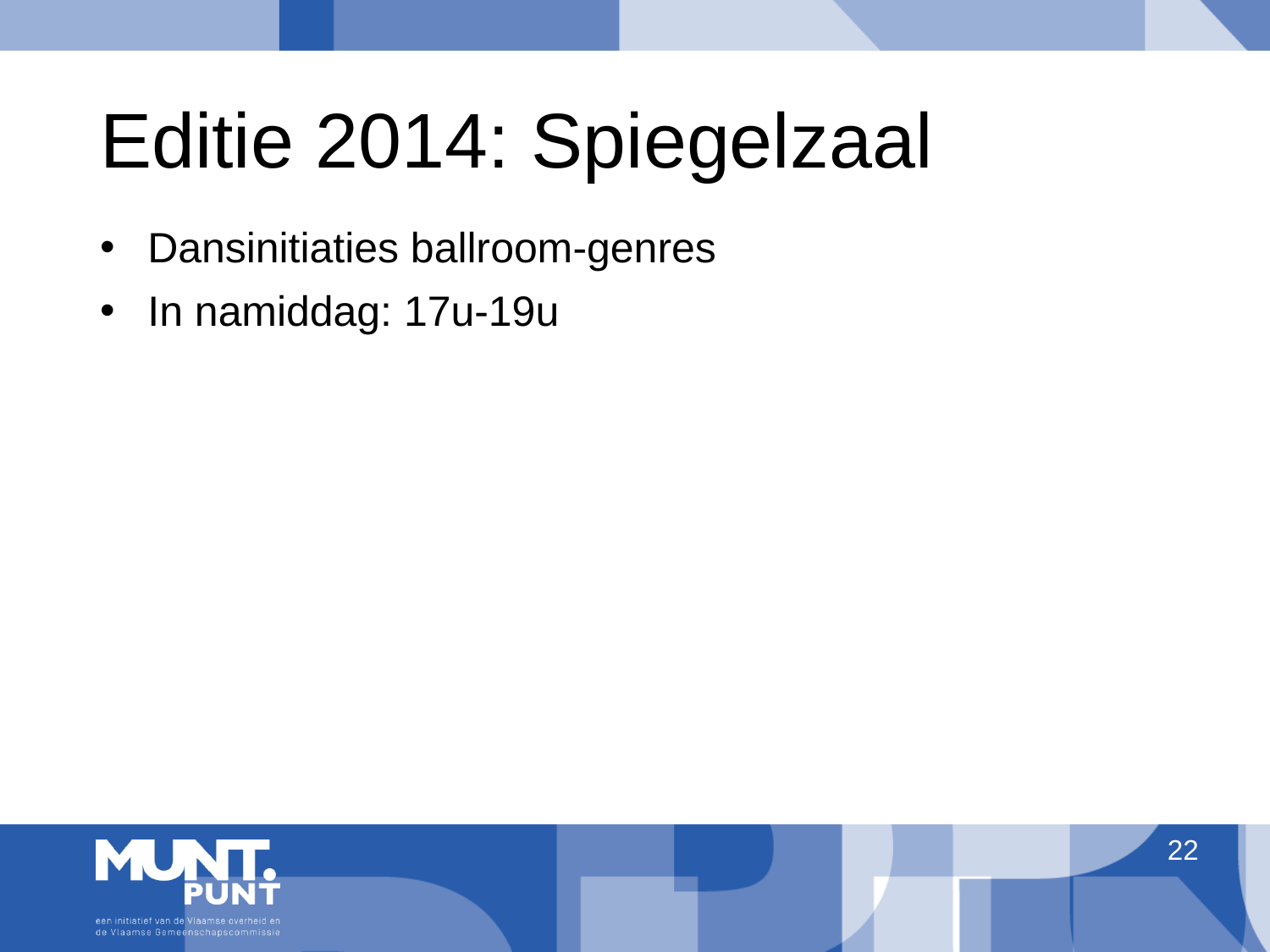

# Editie 2014: Spiegelzaal
Dansinitiaties ballroom-genres
In namiddag: 17u-19u

22